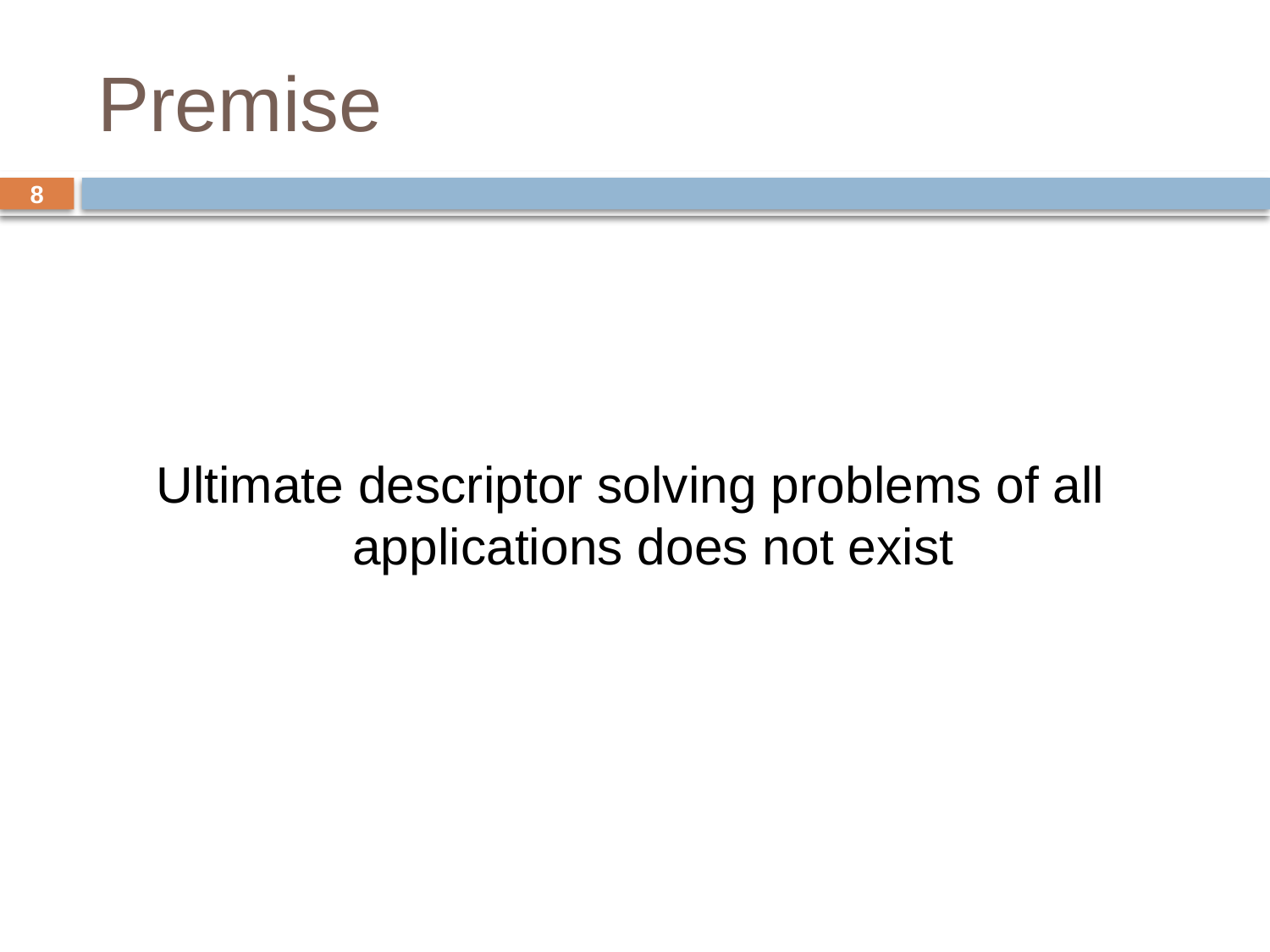

# Premise
8
Ultimate descriptor solving problems of all applications does not exist